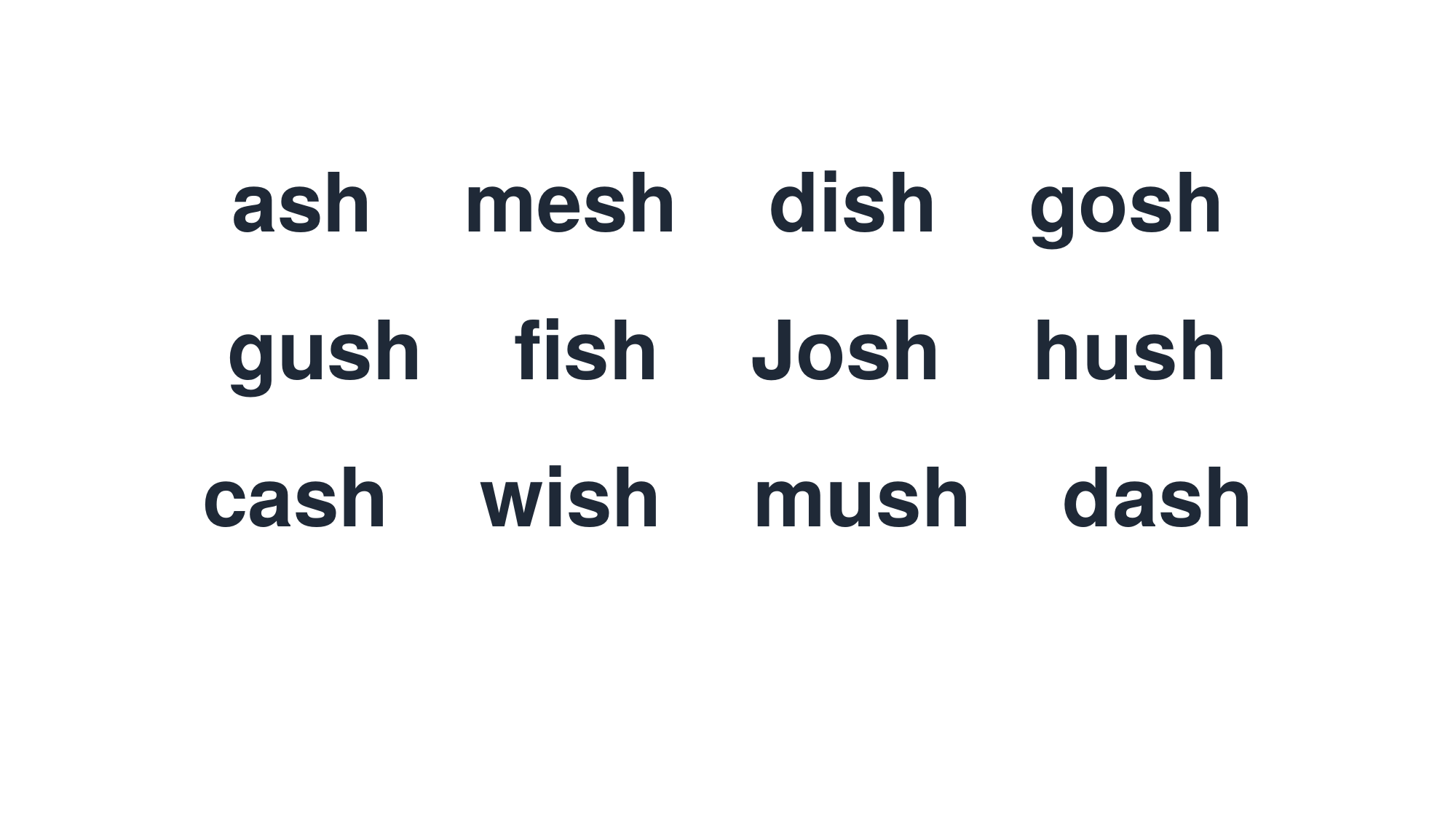

ash    mesh    dish    gosh
gush    fish    Josh    hush
cash    wish    mush    dash